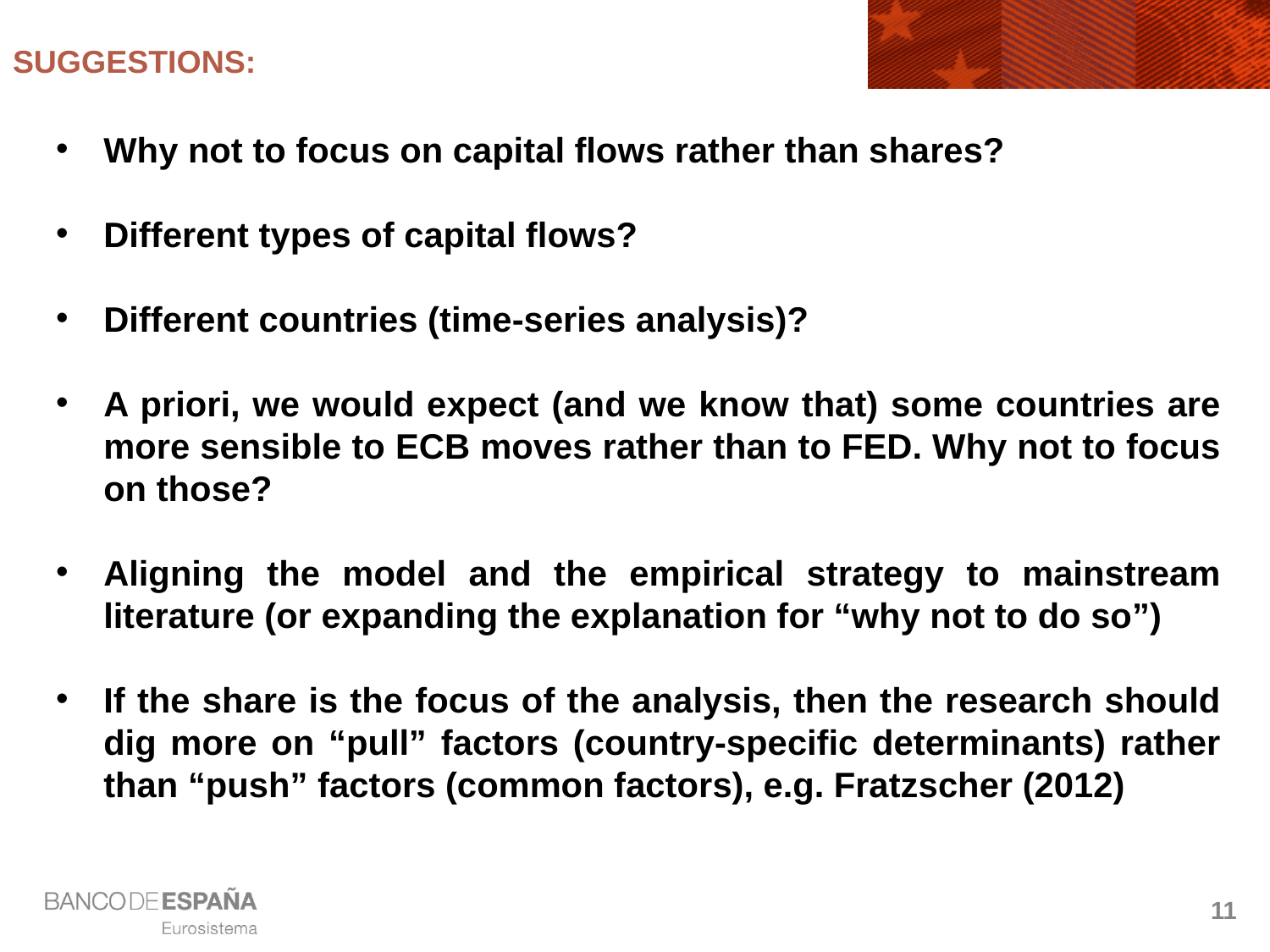

# SUGGEstions:
Why not to focus on capital flows rather than shares?

Different types of capital flows?

Different countries (time-series analysis)?

A priori, we would expect (and we know that) some countries are more sensible to ECB moves rather than to FED. Why not to focus on those?

Aligning the model and the empirical strategy to mainstream literature (or expanding the explanation for “why not to do so”)

If the share is the focus of the analysis, then the research should dig more on “pull” factors (country-specific determinants) rather than “push” factors (common factors), e.g. Fratzscher (2012)
11